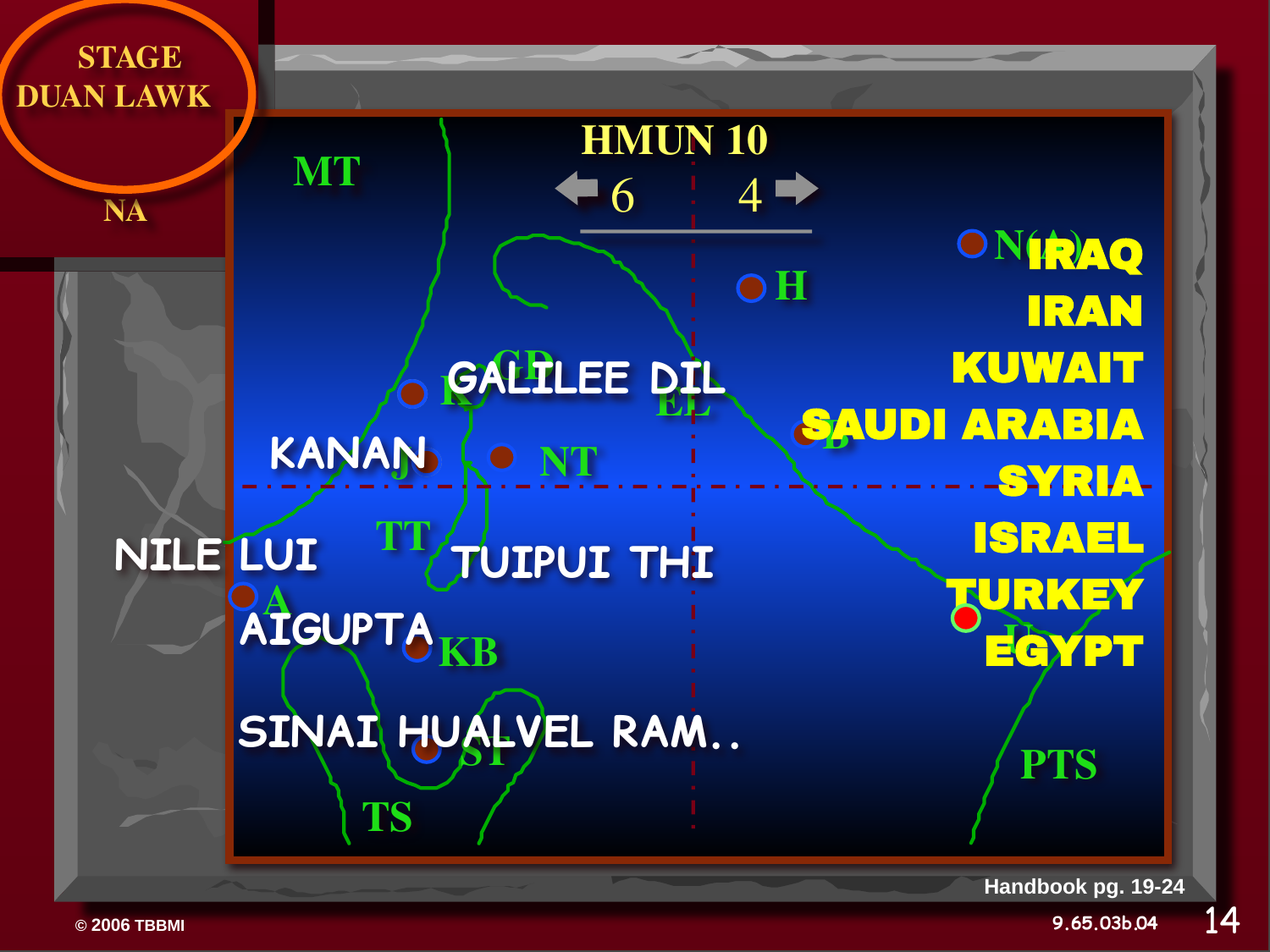

STAGE
DUAN LAWK
NA
HMUN 10

MT
6
4

N(A)

IRAQ
             IRAN
         KUWAIT
        SAUDI ARABIA
             SYRIA
        ISRAEL
        TURKEY
      EGYPT

H

GD
GALILEE DIL
K

EL

B

KANAN

J
NT

TT
NILE LUI
TUIPUI THI

A

AIGUPTA

U

KB

SINAI HUALVEL RAM..
ST
PTS

TS
Handbook pg. 19-24
14
04